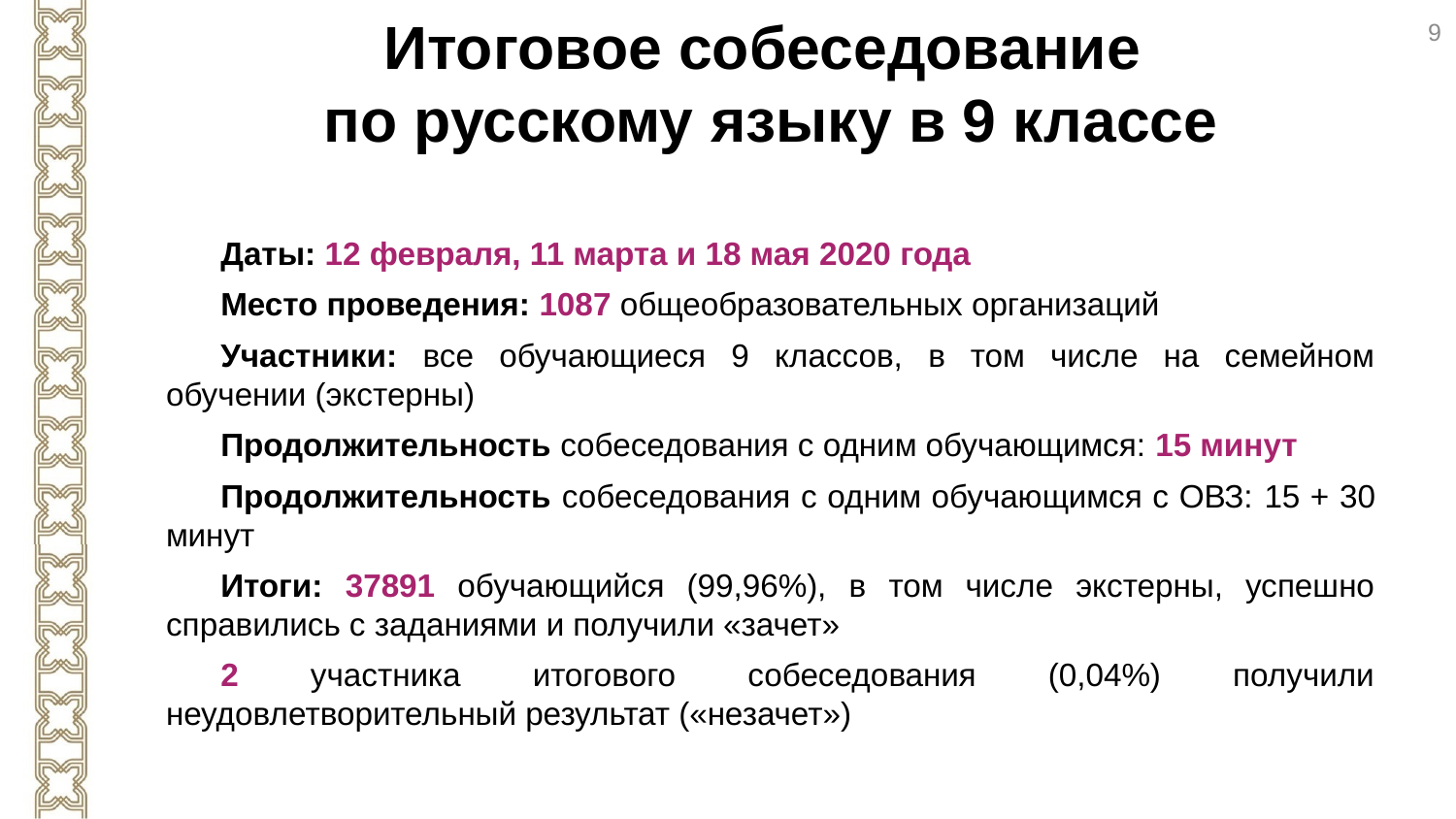

Итоговое собеседование
по русскому языку в 9 классе
9
Даты: 12 февраля, 11 марта и 18 мая 2020 года
Место проведения: 1087 общеобразовательных организаций
Участники: все обучающиеся 9 классов, в том числе на семейном обучении (экстерны)
Продолжительность собеседования с одним обучающимся: 15 минут
Продолжительность собеседования с одним обучающимся с ОВЗ: 15 + 30 минут
Итоги: 37891 обучающийся (99,96%), в том числе экстерны, успешно справились с заданиями и получили «зачет»
2 участника итогового собеседования (0,04%) получили неудовлетворительный результат («незачет»)